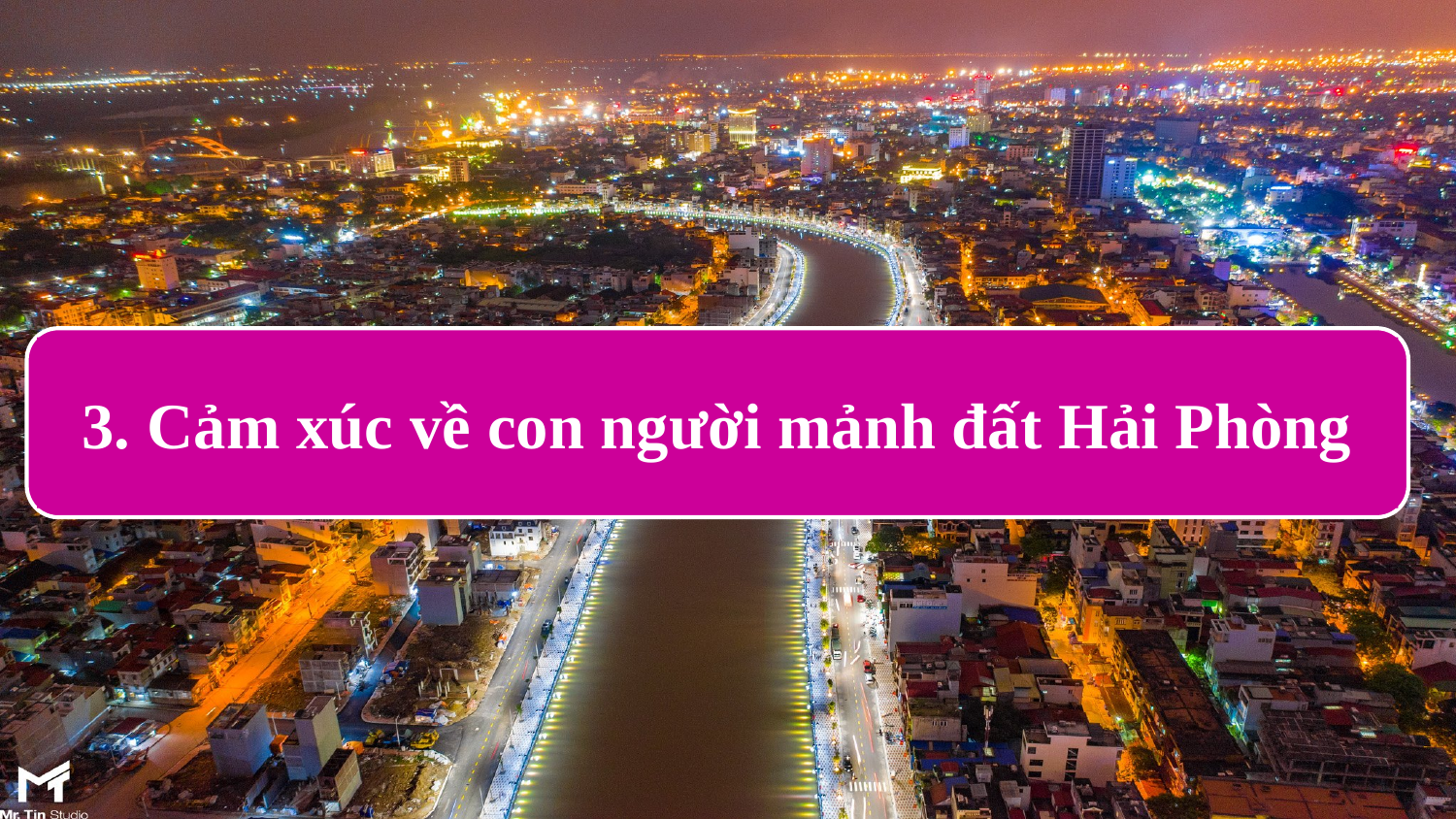

3. Cảm xúc về con người mảnh đất Hải Phòng